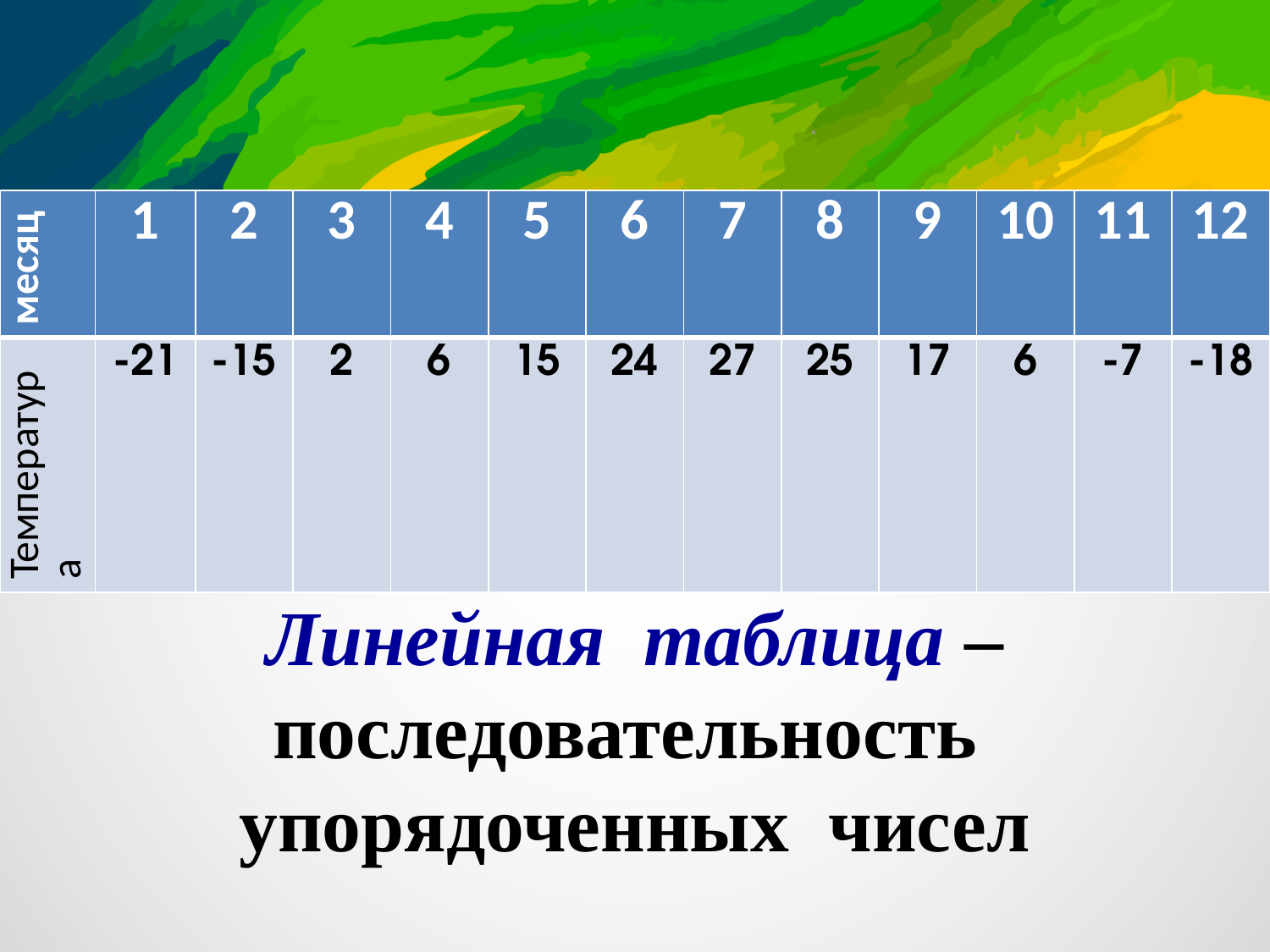

| месяц | 1 | 2 | 3 | 4 | 5 | 6 | 7 | 8 | 9 | 10 | 11 | 12 |
| --- | --- | --- | --- | --- | --- | --- | --- | --- | --- | --- | --- | --- |
| Температура | -21 | -15 | 2 | 6 | 15 | 24 | 27 | 25 | 17 | 6 | -7 | -18 |
#
Линейная  таблица – последовательность  упорядоченных  чисел